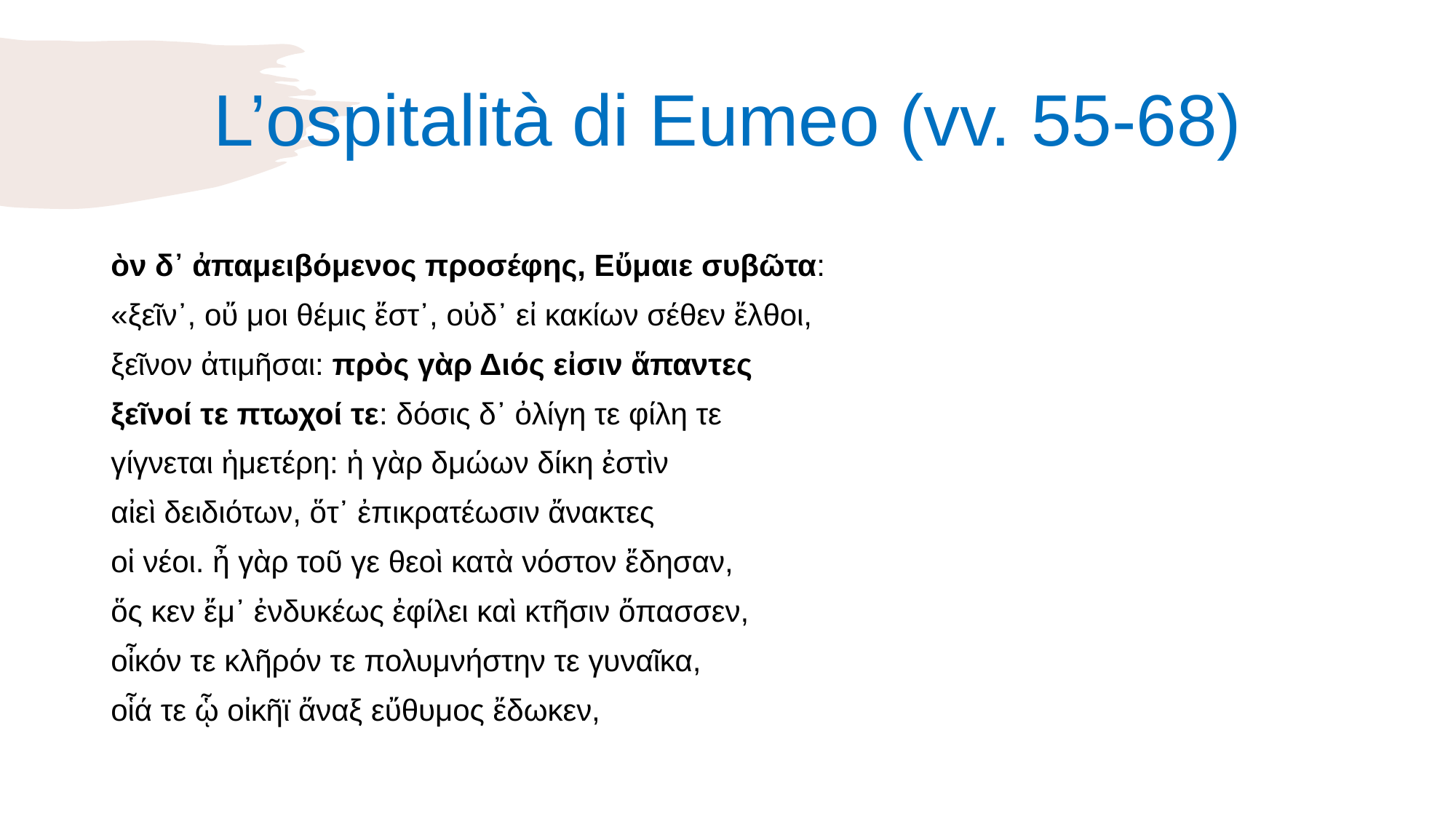

# L’ospitalità di Eumeo (vv. 55-68)
ὸν δ᾽ ἀπαμειβόμενος προσέφης, Εὔμαιε συβῶτα:
«ξεῖν᾽, οὔ μοι θέμις ἔστ᾽, οὐδ᾽ εἰ κακίων σέθεν ἔλθοι,
ξεῖνον ἀτιμῆσαι: πρὸς γὰρ Διός εἰσιν ἅπαντες
ξεῖνοί τε πτωχοί τε: δόσις δ᾽ ὀλίγη τε φίλη τε
γίγνεται ἡμετέρη: ἡ γὰρ δμώων δίκη ἐστὶν
αἰεὶ δειδιότων, ὅτ᾽ ἐπικρατέωσιν ἄνακτες
οἱ νέοι. ἦ γὰρ τοῦ γε θεοὶ κατὰ νόστον ἔδησαν,
ὅς κεν ἔμ᾽ ἐνδυκέως ἐφίλει καὶ κτῆσιν ὄπασσεν,
οἶκόν τε κλῆρόν τε πολυμνήστην τε γυναῖκα,
οἷά τε ᾧ οἰκῆϊ ἄναξ εὔθυμος ἔδωκεν,